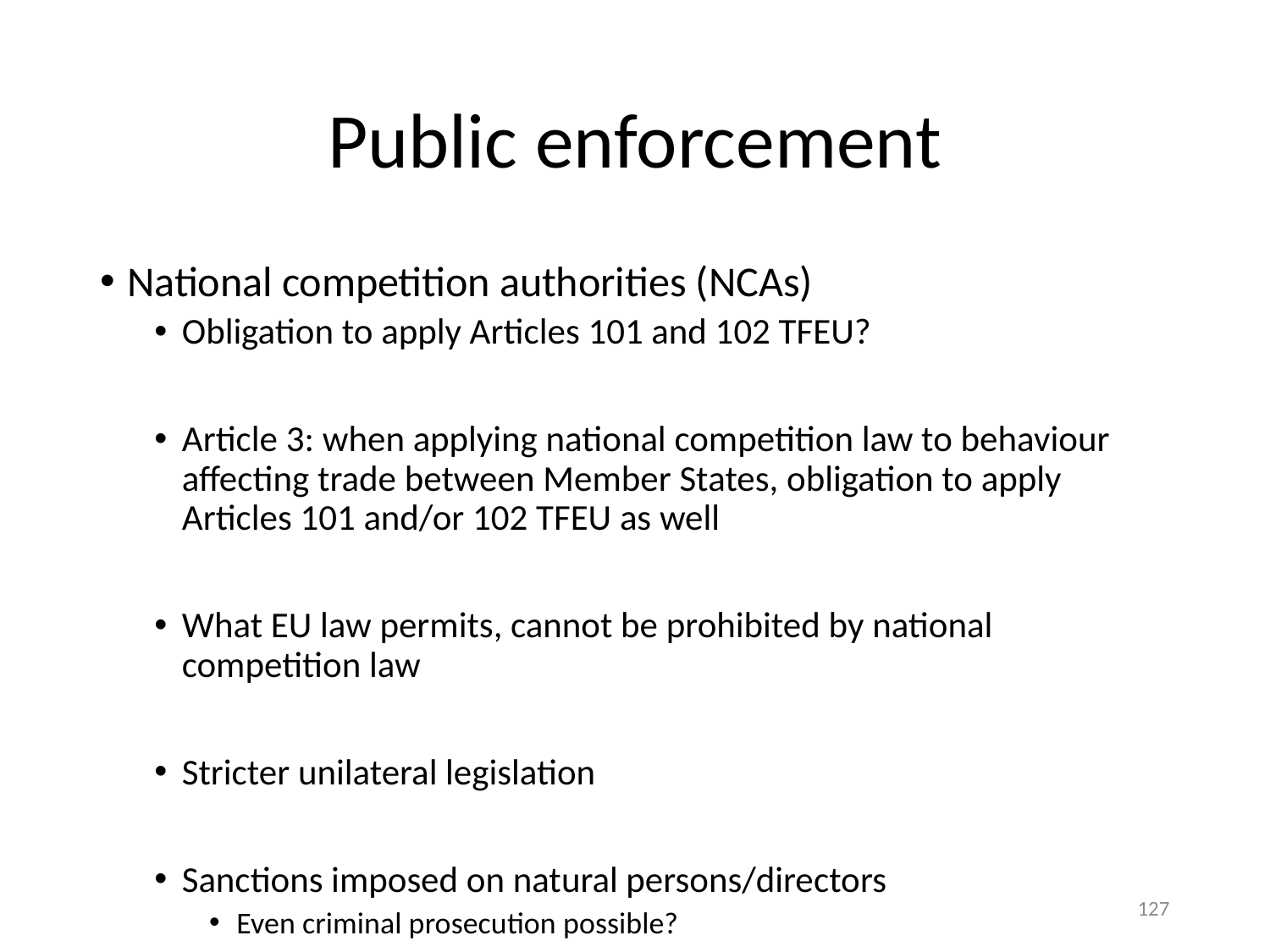

# Public enforcement
National competition authorities (NCAs)
Obligation to apply Articles 101 and 102 TFEU?

Article 3: when applying national competition law to behaviour affecting trade between Member States, obligation to apply Articles 101 and/or 102 TFEU as well

What EU law permits, cannot be prohibited by national competition law

Stricter unilateral legislation

Sanctions imposed on natural persons/directors
Even criminal prosecution possible?
127